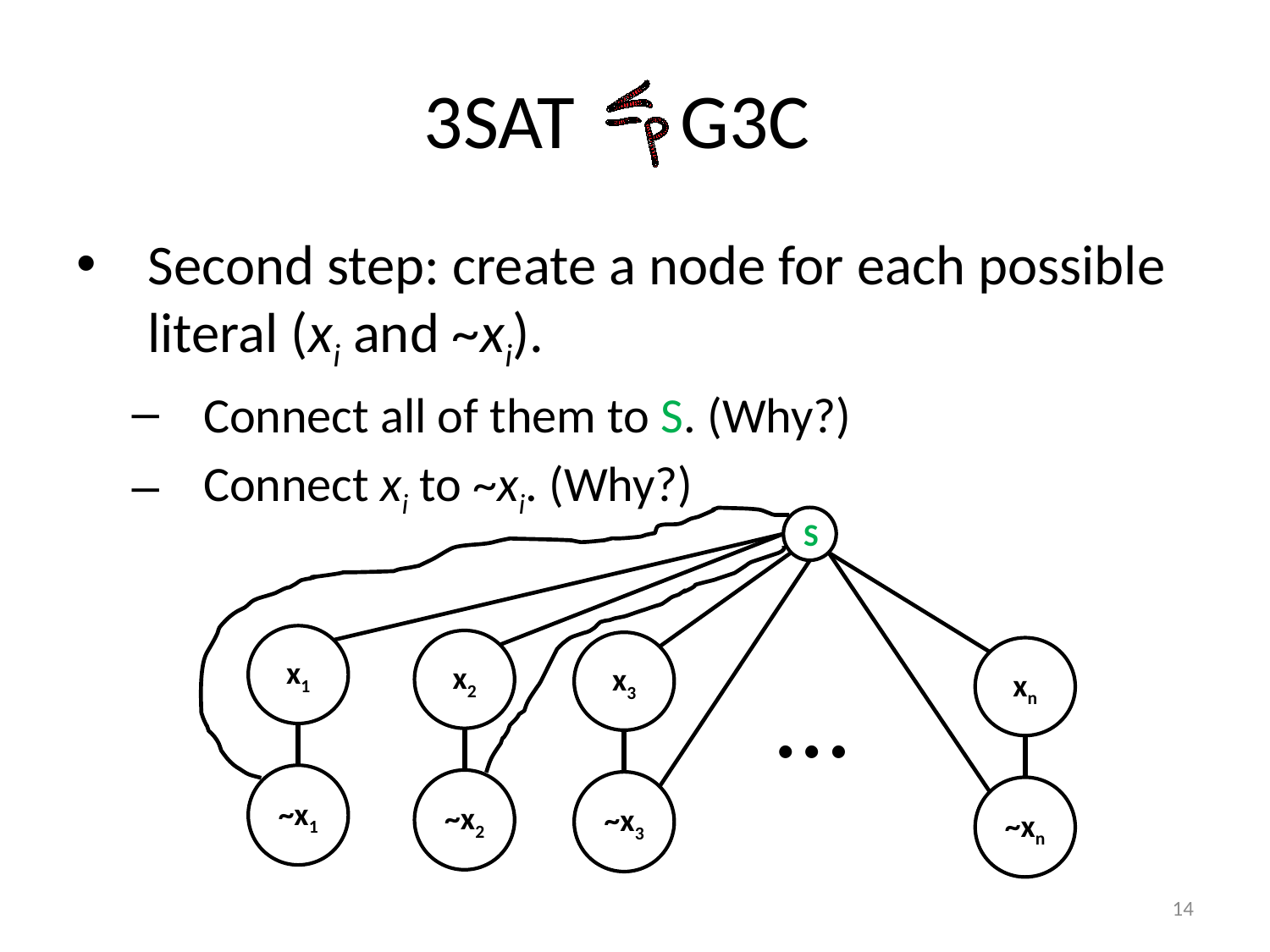

# 3SAT      G3C

Second step: create a node for each possible literal (xi and ~xi).
Connect all of them to S. (Why?)
Connect xi to ~xi. (Why?)

S

x1
x2
x3
xn
…
~x1
~x2
~x3
~xn
14